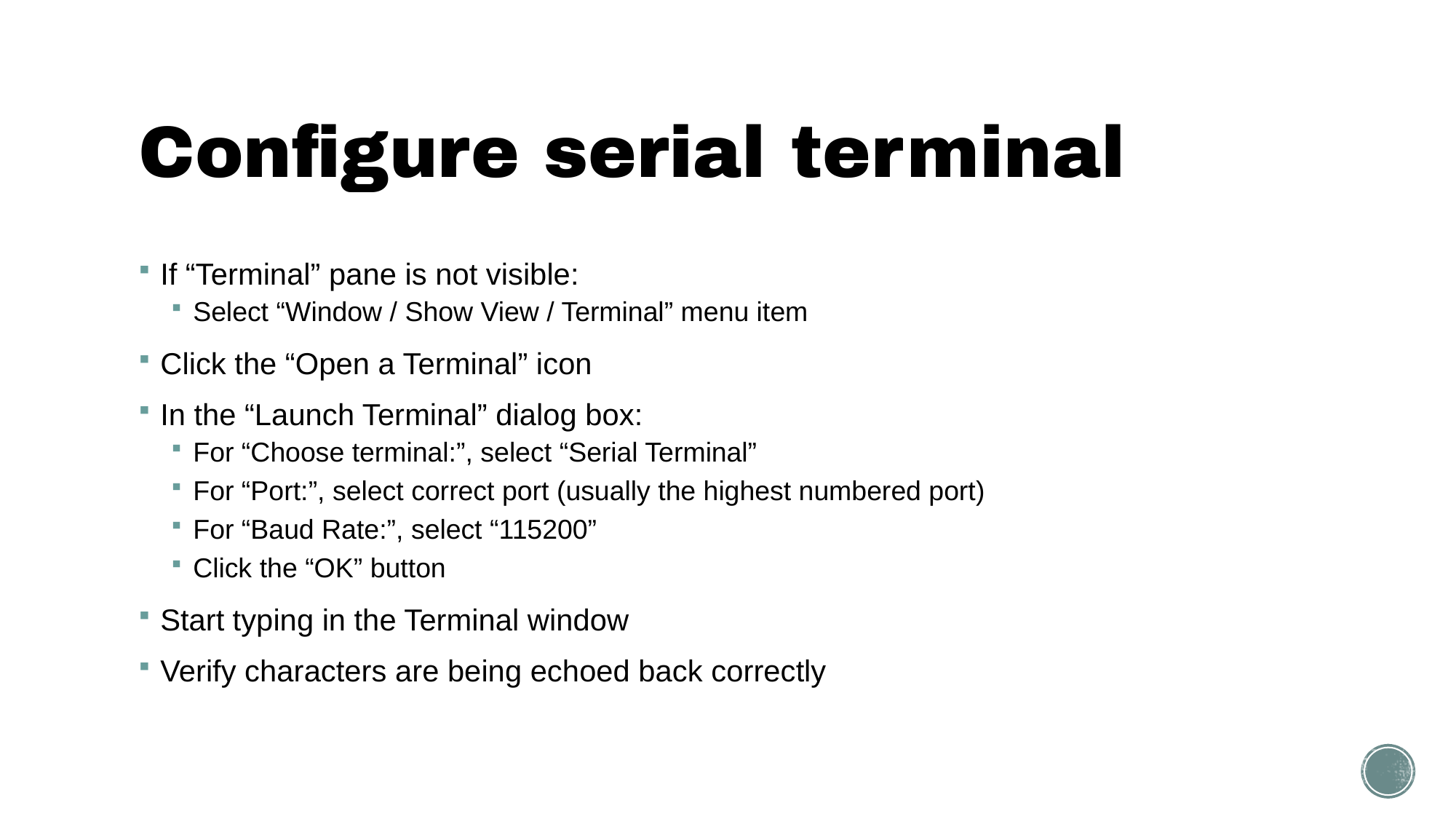

# Configure serial terminal
If “Terminal” pane is not visible:
Select “Window / Show View / Terminal” menu item
Click the “Open a Terminal” icon
In the “Launch Terminal” dialog box:
For “Choose terminal:”, select “Serial Terminal”
For “Port:”, select correct port (usually the highest numbered port)
For “Baud Rate:”, select “115200”
Click the “OK” button
Start typing in the Terminal window
Verify characters are being echoed back correctly